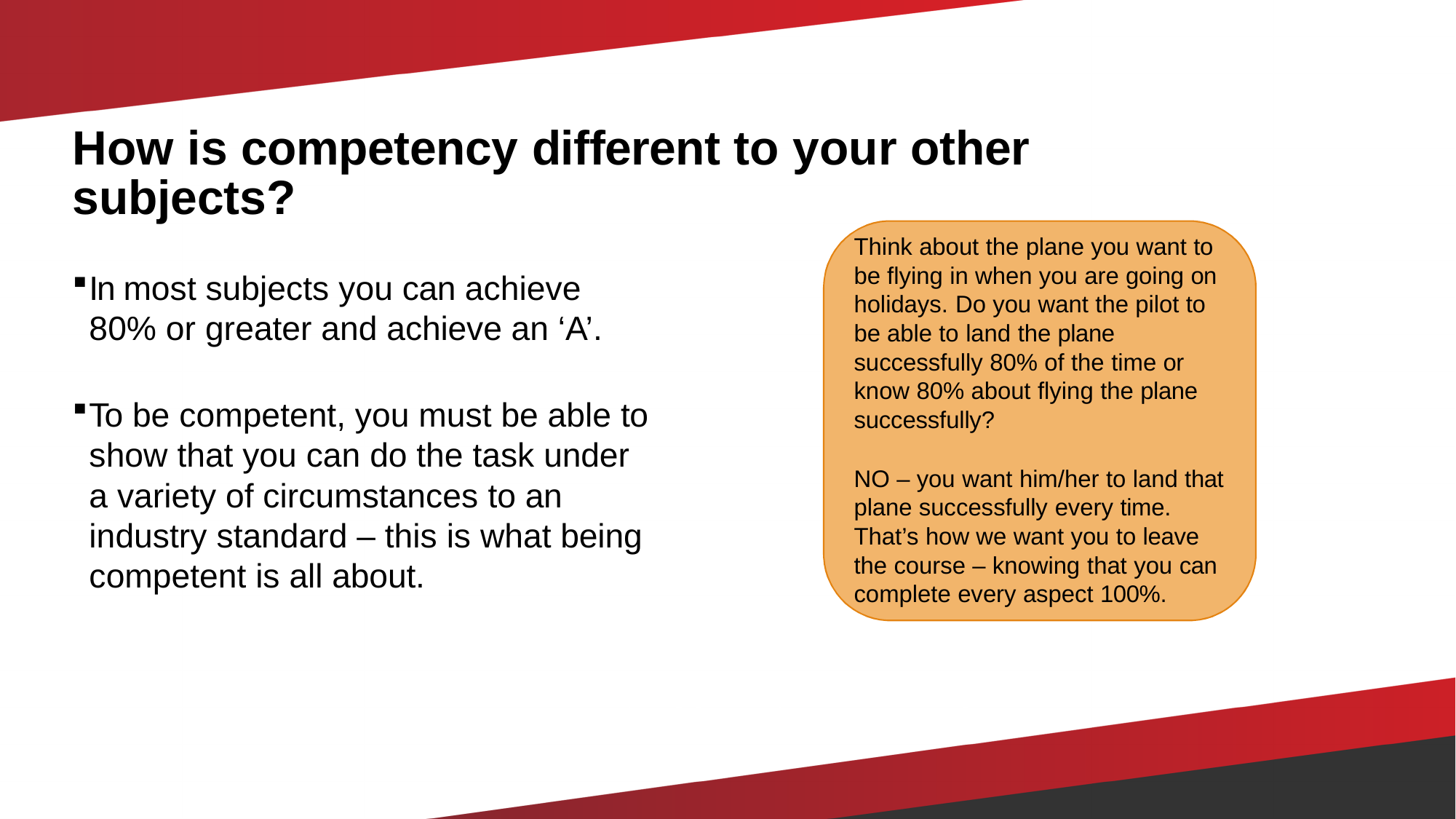

# How is competency different to your other subjects?

Think about the plane you want to be flying in when you are going on holidays. Do you want the pilot to be able to land the plane successfully 80% of the time or know 80% about flying the plane successfully?

NO – you want him/her to land that plane successfully every time.
That’s how we want you to leave
the course – knowing that you can complete every aspect 100%.
In most subjects you can achieve 80% or greater and achieve an ‘A’.

To be competent, you must be able to show that you can do the task under a variety of circumstances to an industry standard – this is what being competent is all about.
Inspiring growth, positive well-being and quality outcomes for all